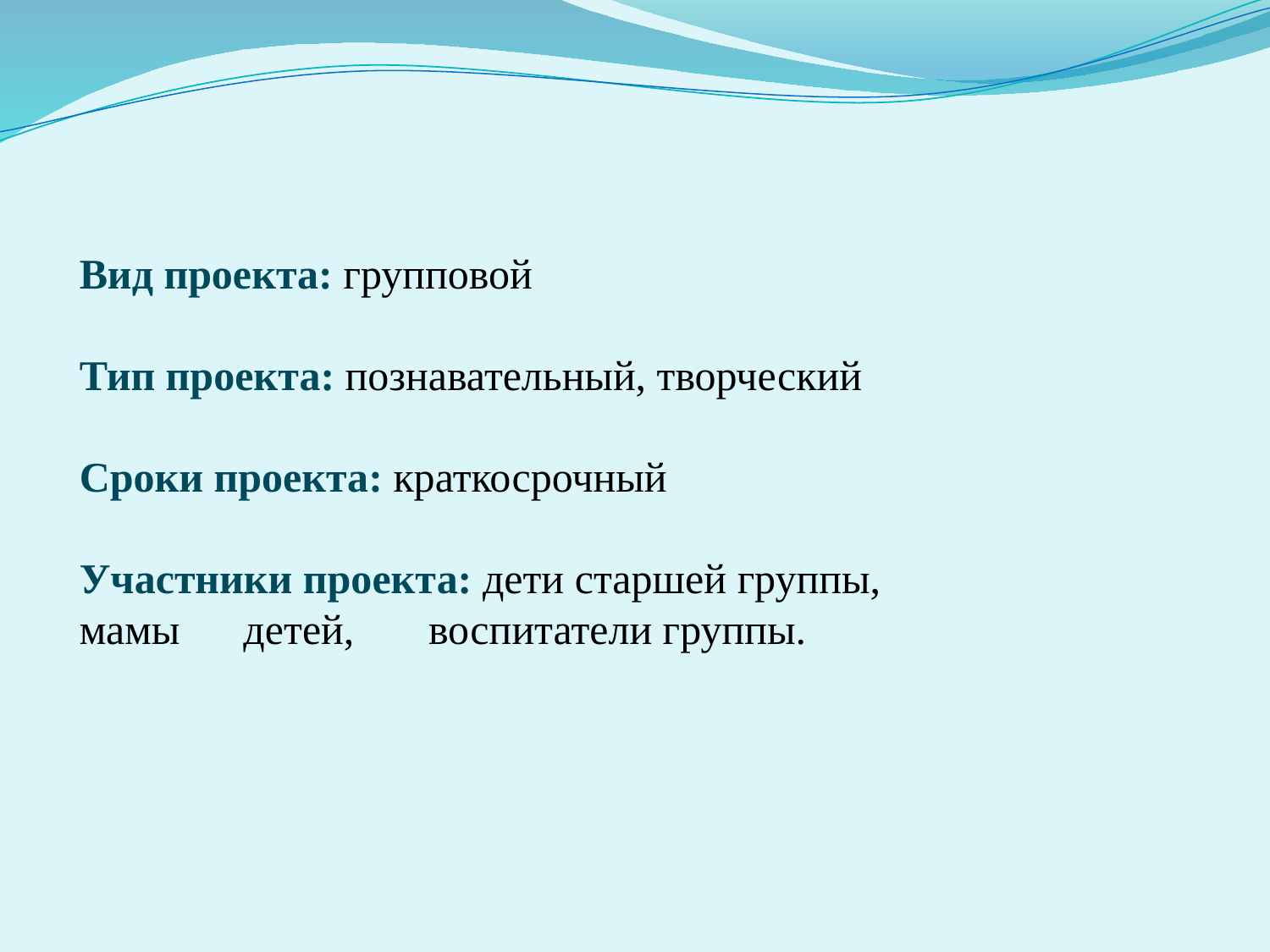

Вид проекта: групповой

Тип проекта: познавательный, творческий

Сроки проекта: краткосрочный

Участники проекта: дети старшей группы,
мамы      детей,       воспитатели группы.